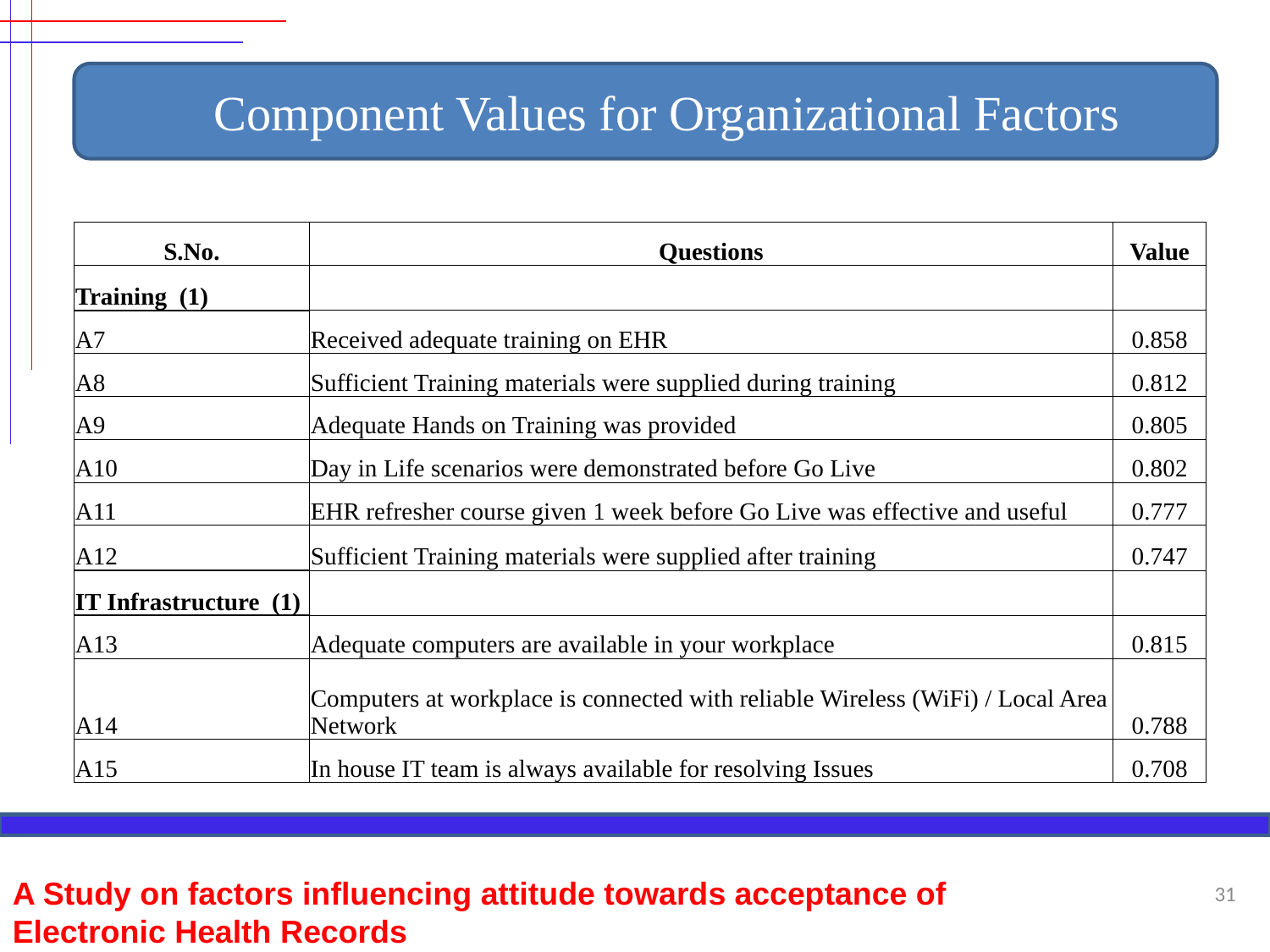

Component Values for Organizational Factors
| S.No. | Questions | Value |
| --- | --- | --- |
| Training (1) |  |  |
| A7 | Received adequate training on EHR | 0.858 |
| A8 | Sufficient Training materials were supplied during training | 0.812 |
| A9 | Adequate Hands on Training was provided | 0.805 |
| A10 | Day in Life scenarios were demonstrated before Go Live | 0.802 |
| A11 | EHR refresher course given 1 week before Go Live was effective and useful | 0.777 |
| A12 | Sufficient Training materials were supplied after training | 0.747 |
| IT Infrastructure (1) |  |  |
| A13 | Adequate computers are available in your workplace | 0.815 |
| A14 | Computers at workplace is connected with reliable Wireless (WiFi) / Local Area Network | 0.788 |
| A15 | In house IT team is always available for resolving Issues | 0.708 |

A Study on factors influencing attitude towards acceptance of Electronic Health Records
31